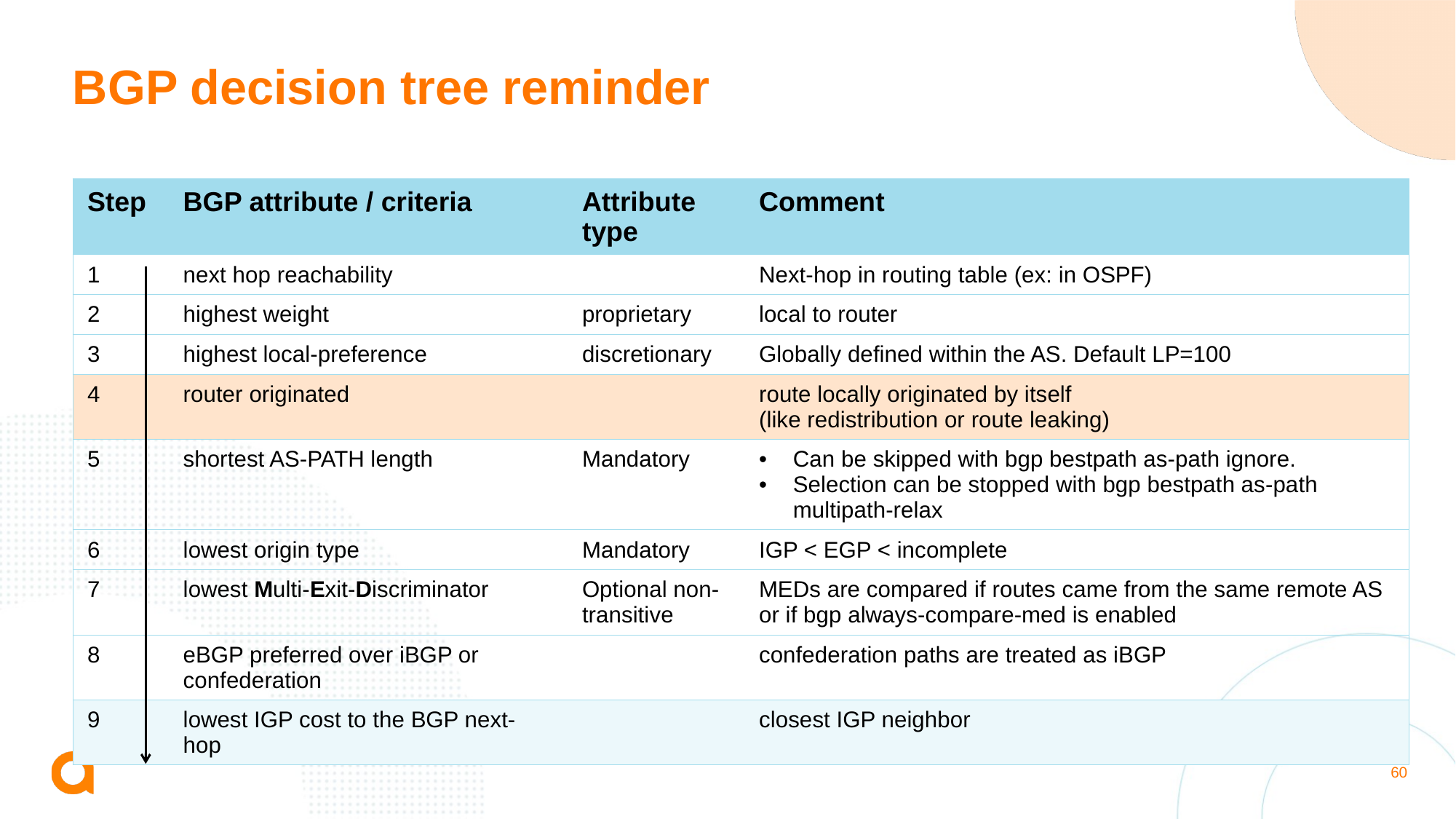

# BGP decision tree reminder

| Step | BGP attribute / criteria | Attribute type | Comment |
| --- | --- | --- | --- |
| 1 | next hop reachability |  | Next-hop in routing table (ex: in OSPF) |
| 2 | highest weight | proprietary | local to router |
| 3 | highest local-preference | discretionary | Globally defined within the AS. Default LP=100 |
| 4 | router originated |  | route locally originated by itself (like redistribution or route leaking) |
| 5 | shortest AS-PATH length | Mandatory | Can be skipped with bgp bestpath as-path ignore. Selection can be stopped with bgp bestpath as-path multipath-relax |
| 6 | lowest origin type | Mandatory | IGP < EGP < incomplete |
| 7 | lowest Multi-Exit-Discriminator | Optional non-transitive | MEDs are compared if routes came from the same remote AS or if bgp always-compare-med is enabled |
| 8 | eBGP preferred over iBGP or confederation |  | confederation paths are treated as iBGP |
| 9 | lowest IGP cost to the BGP next-hop |  | closest IGP neighbor |